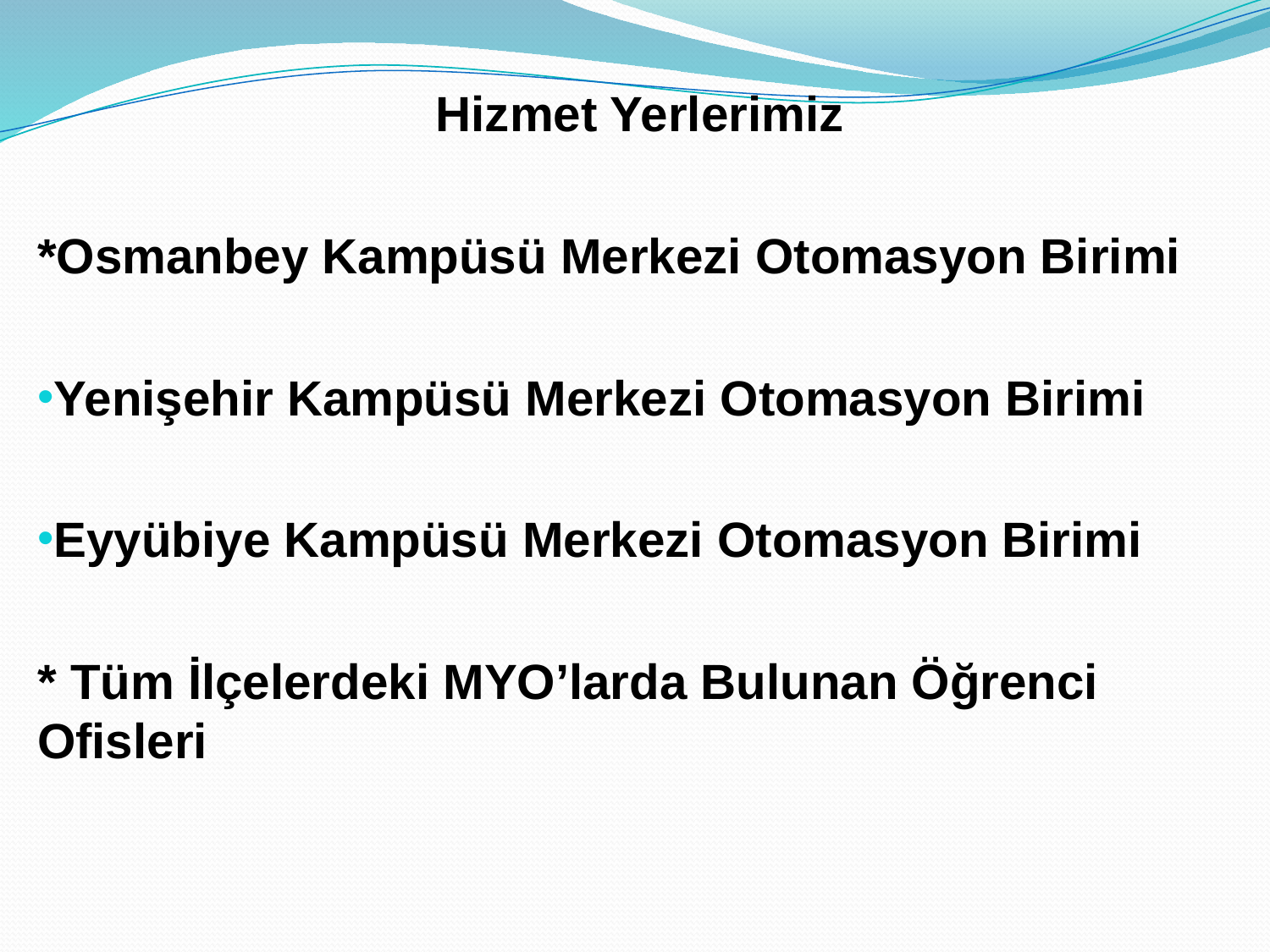

Hizmet Yerlerimiz

*Osmanbey Kampüsü Merkezi Otomasyon Birimi

Yenişehir Kampüsü Merkezi Otomasyon Birimi

Eyyübiye Kampüsü Merkezi Otomasyon Birimi

* Tüm İlçelerdeki MYO’larda Bulunan Öğrenci Ofisleri